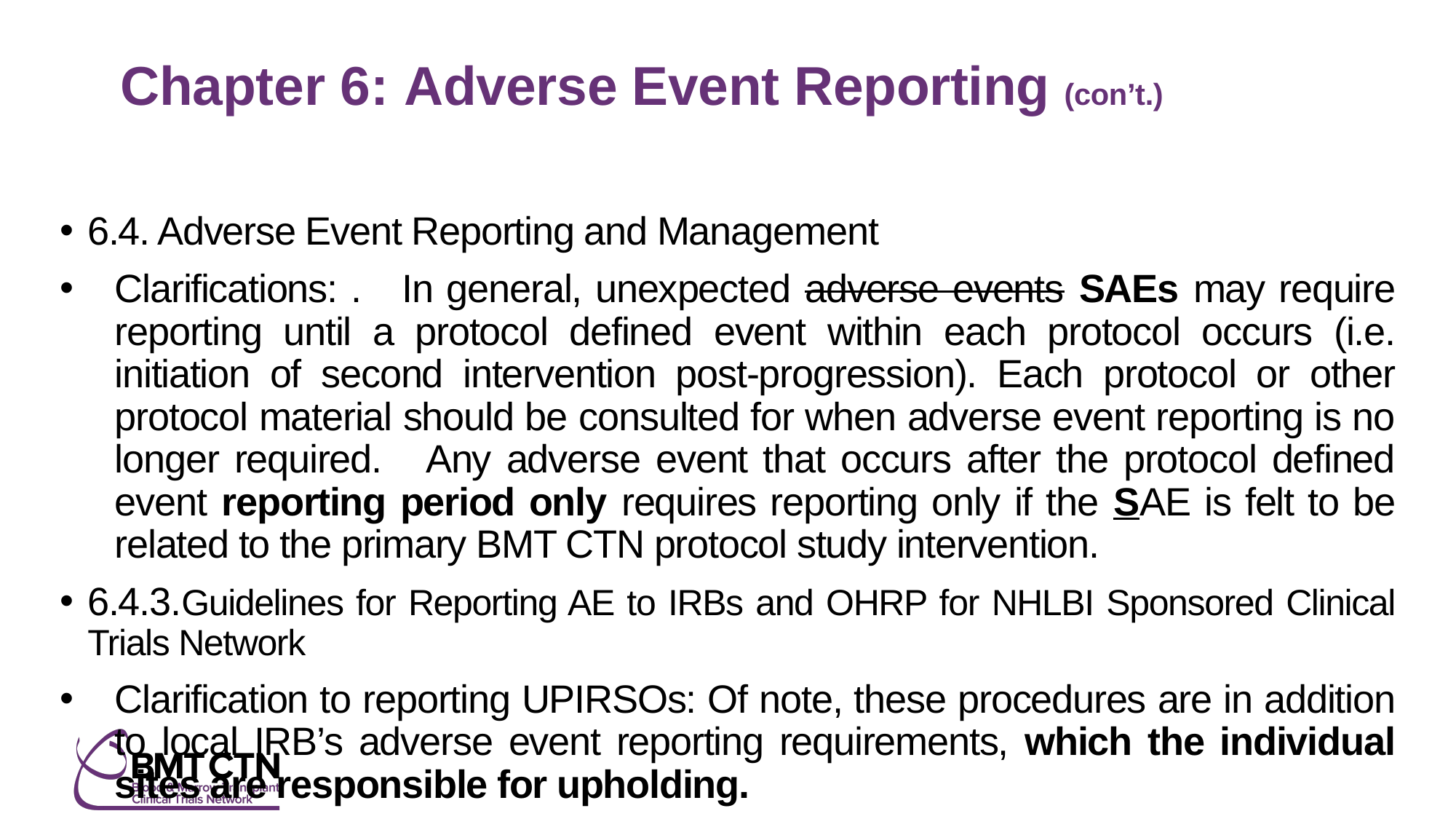

# Chapter 6: Adverse Event Reporting (con’t.)
6.4. Adverse Event Reporting and Management
Clarifications: .   In general, unexpected adverse events SAEs may require reporting until a protocol defined event within each protocol occurs (i.e. initiation of second intervention post-progression). Each protocol or other protocol material should be consulted for when adverse event reporting is no longer required.   Any adverse event that occurs after the protocol defined event reporting period only requires reporting only if the SAE is felt to be related to the primary BMT CTN protocol study intervention.
6.4.3.Guidelines for Reporting AE to IRBs and OHRP for NHLBI Sponsored Clinical Trials Network
Clarification to reporting UPIRSOs: Of note, these procedures are in addition to local IRB’s adverse event reporting requirements, which the individual sites are responsible for upholding.